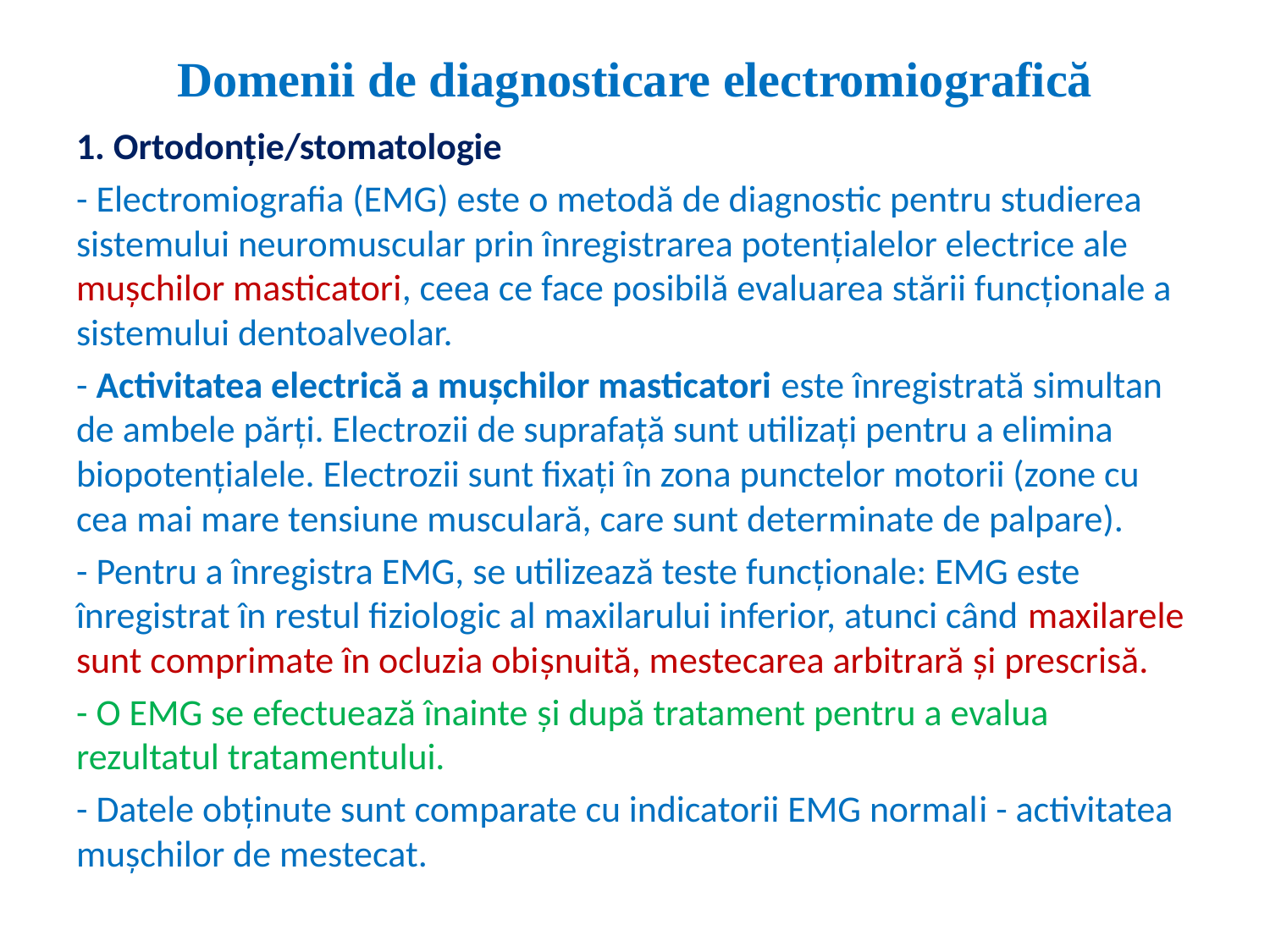

# Domenii de diagnosticare electromiografică
1. Ortodonție/stomatologie
- Electromiografia (EMG) este o metodă de diagnostic pentru studierea sistemului neuromuscular prin înregistrarea potențialelor electrice ale mușchilor masticatori, ceea ce face posibilă evaluarea stării funcționale a sistemului dentoalveolar.
- Activitatea electrică a mușchilor masticatori este înregistrată simultan de ambele părți. Electrozii de suprafață sunt utilizați pentru a elimina biopotențialele. Electrozii sunt fixați în zona punctelor motorii (zone cu cea mai mare tensiune musculară, care sunt determinate de palpare).
- Pentru a înregistra EMG, se utilizează teste funcționale: EMG este înregistrat în restul fiziologic al maxilarului inferior, atunci când maxilarele sunt comprimate în ocluzia obișnuită, mestecarea arbitrară și prescrisă.
- O EMG se efectuează înainte și după tratament pentru a evalua rezultatul tratamentului.
- Datele obținute sunt comparate cu indicatorii EMG normali - activitatea mușchilor de mestecat.